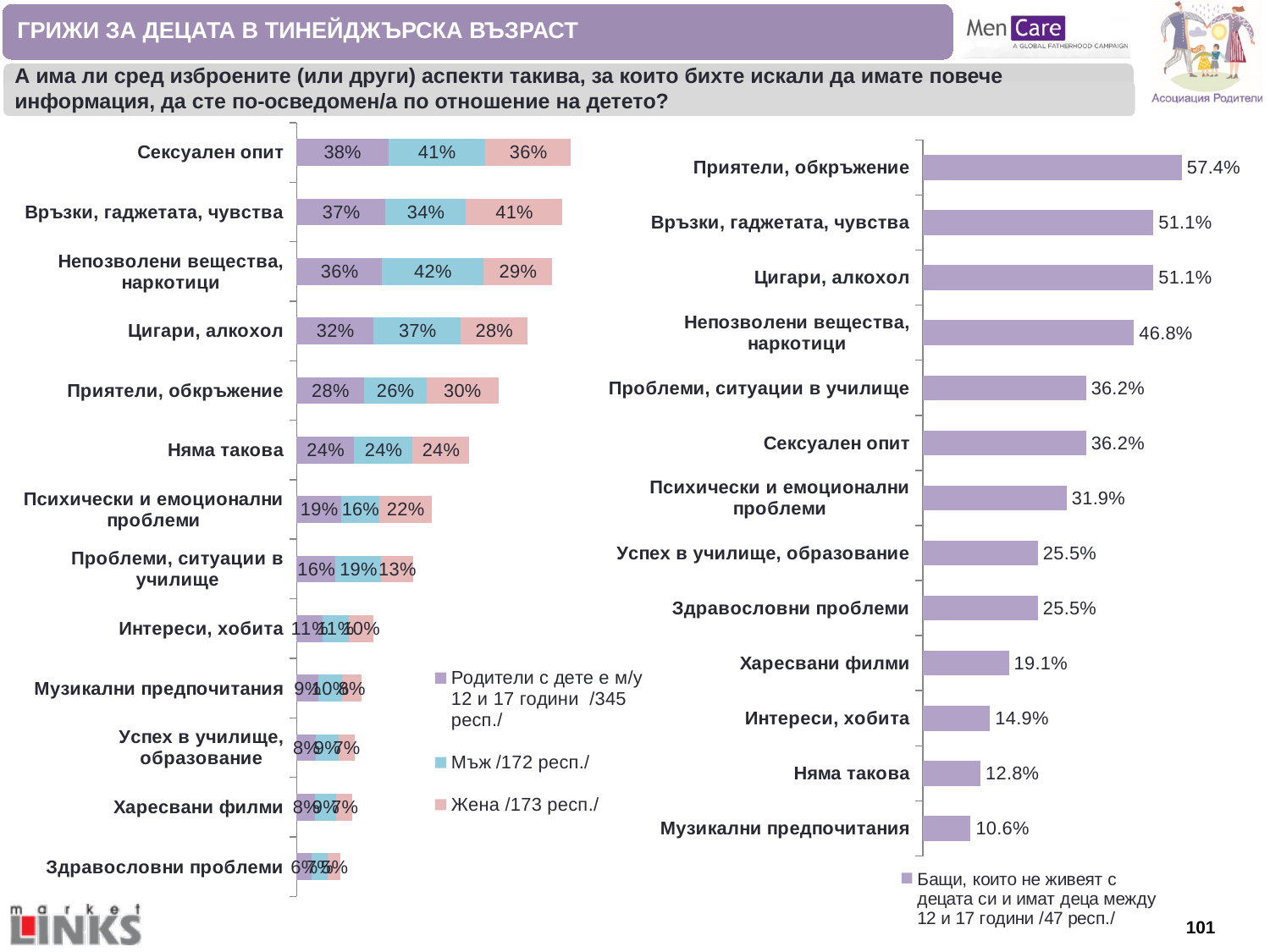

ГРИЖИ ЗА ДЕЦАТА В ТИНЕЙДЖЪРСКА ВЪЗРАСТ
А има ли сред изброените (или други) аспекти такива, за които бихте искали да имате повече информация, да сте по-осведомен/а по отношение на детето?

### Chart

| Category | Родители с дете е м/у 12 и 17 години  /345 респ./ | Мъж /172 респ./ | Жена /173 респ./ |
|---|---|---|---|
| Сексуален опит | 0.383 | 0.407 | 0.358 |
| Връзки, гаджетата, чувства | 0.371 | 0.337 | 0.405 |
| Непозволени вещества, наркотици | 0.357 | 0.424 | 0.289 |
| Цигари, алкохол | 0.322 | 0.366 | 0.277 |
| Приятели, обкръжение | 0.281 | 0.262 | 0.301 |
| Няма такова | 0.241 | 0.244 | 0.237 |
| Психически и емоционални проблеми | 0.188 | 0.157 | 0.22 |
| Проблеми, ситуации в училище | 0.162 | 0.192 | 0.133 |
| Интереси, хобита | 0.107 | 0.11 | 0.104 |
| Музикални предпочитания | 0.09 | 0.099 | 0.081 |
| Успех в училище, образование | 0.081 | 0.093 | 0.069 |
| Харесвани филми | 0.078 | 0.087 | 0.069 |
| Здравословни проблеми | 0.061 | 0.07 | 0.052 |

### Chart

| Category | Бащи, които не живеят с децата си и имат деца между 12 и 17 години /47 респ./ |
|---|---|
| Приятели, обкръжение | 0.574 |
| Връзки, гаджетата, чувства | 0.511 |
| Цигари, алкохол | 0.511 |
| Непозволени вещества, наркотици | 0.468 |
| Проблеми, ситуации в училище | 0.362 |
| Сексуален опит | 0.362 |
| Психически и емоционални проблеми | 0.319 |
| Успех в училище, образование | 0.255 |
| Здравословни проблеми | 0.255 |
| Харесвани филми | 0.191 |
| Интереси, хобита | 0.149 |
| Няма такова | 0.128 |
| Музикални предпочитания | 0.106 |